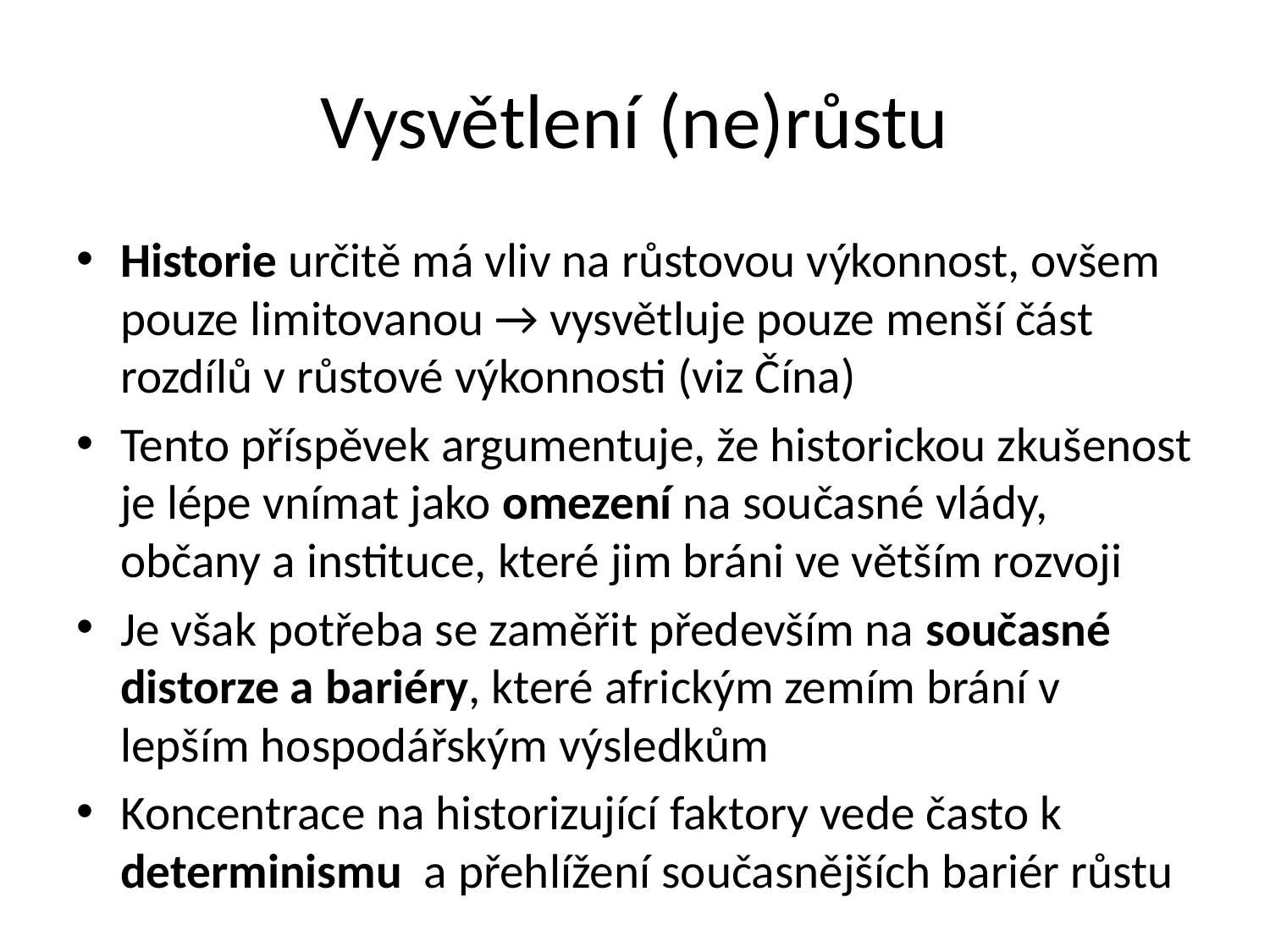

# Vysvětlení (ne)růstu
Historie určitě má vliv na růstovou výkonnost, ovšem pouze limitovanou → vysvětluje pouze menší část rozdílů v růstové výkonnosti (viz Čína)
Tento příspěvek argumentuje, že historickou zkušenost je lépe vnímat jako omezení na současné vlády, občany a instituce, které jim bráni ve větším rozvoji
Je však potřeba se zaměřit především na současné distorze a bariéry, které africkým zemím brání v lepším hospodářským výsledkům
Koncentrace na historizující faktory vede často k determinismu  a přehlížení současnějších bariér růstu